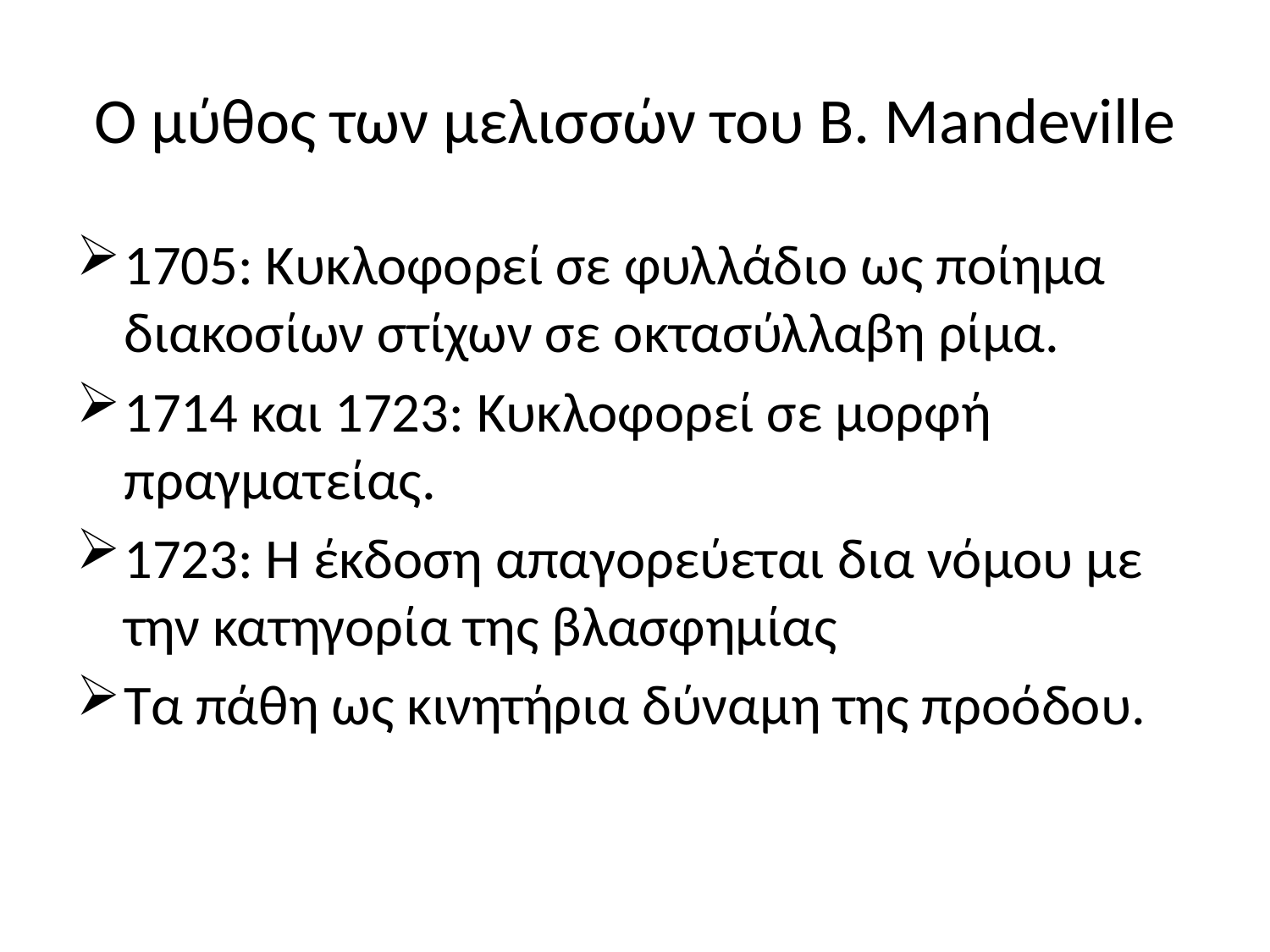

# Ο μύθος των μελισσών του B. Mandeville
1705: Κυκλοφορεί σε φυλλάδιο ως ποίημα διακοσίων στίχων σε οκτασύλλαβη ρίμα.
1714 και 1723: Κυκλοφορεί σε μορφή πραγματείας.
1723: Η έκδοση απαγορεύεται δια νόμου με την κατηγορία της βλασφημίας
Τα πάθη ως κινητήρια δύναμη της προόδου.